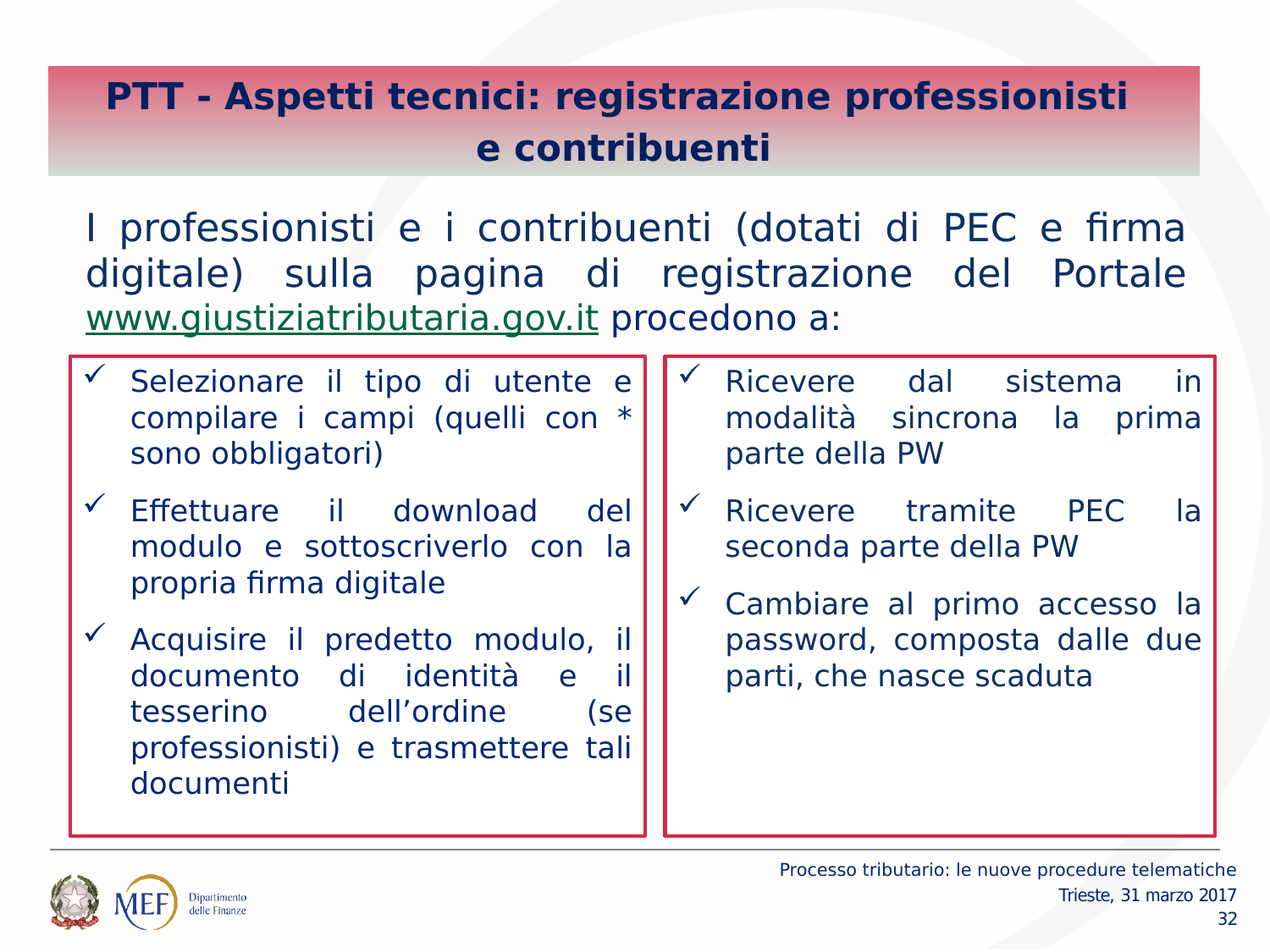

PTT - Aspetti tecnici: registrazione professionisti
e contribuenti
I professionisti e i contribuenti (dotati di PEC e firma digitale) sulla pagina di registrazione del Portale www.giustiziatributaria.gov.it procedono a:

Selezionare il tipo di utente e compilare i campi (quelli con * sono obbligatori)
Effettuare il download del modulo e sottoscriverlo con la propria firma digitale
Acquisire il predetto modulo, il documento di identità e il tesserino dell’ordine (se professionisti) e trasmettere tali documenti
Ricevere dal sistema in modalità sincrona la prima parte della PW
Ricevere tramite PEC la seconda parte della PW
Cambiare al primo accesso la password, composta dalle due parti, che nasce scaduta